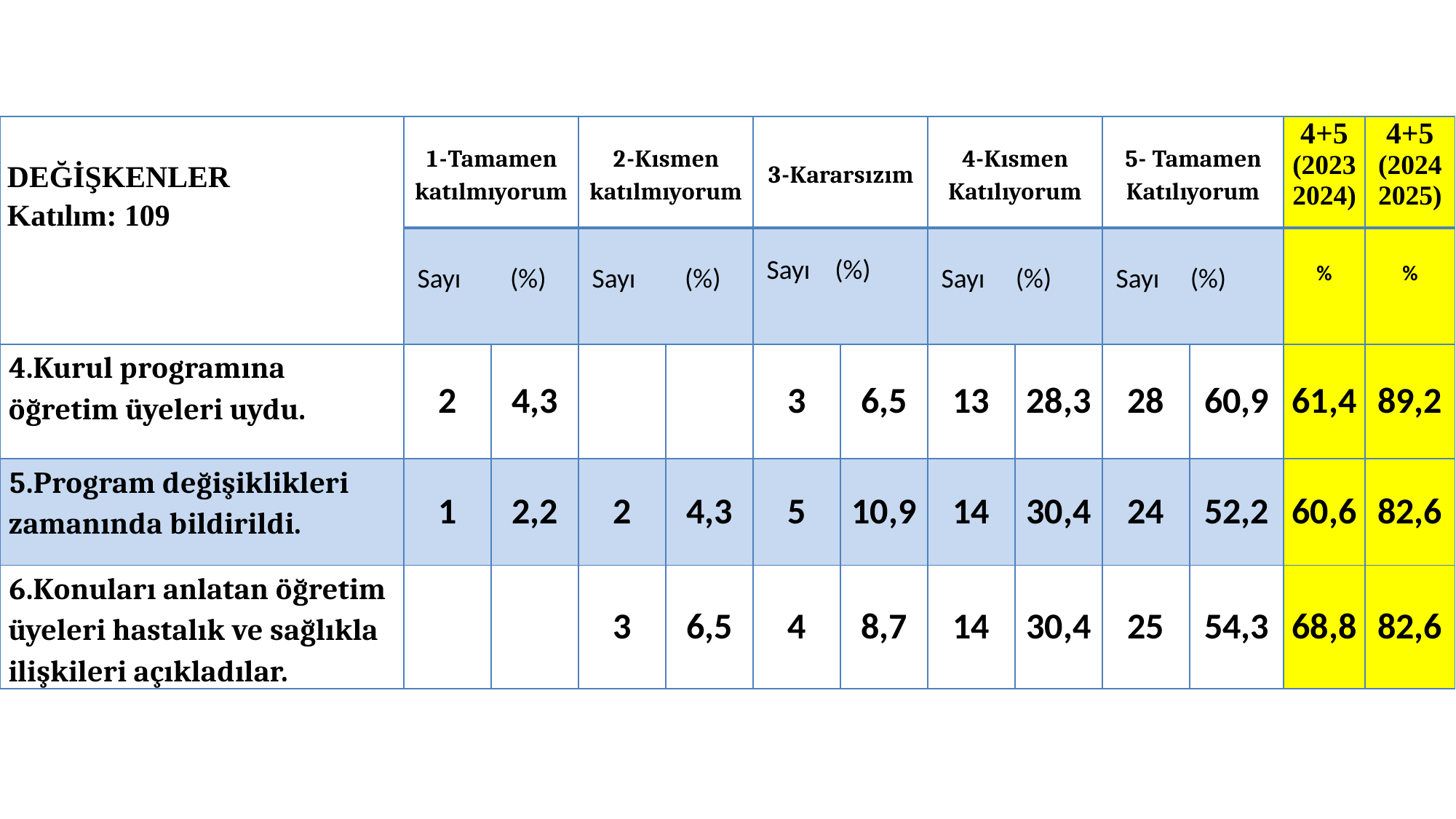

| DEĞİŞKENLER Katılım: 109 | 1-Tamamen katılmıyorum |  | 2-Kısmen katılmıyorum |  | 3-Kararsızım |  | 4-Kısmen Katılıyorum |  | 5- Tamamen Katılıyorum |  | 4+5 (20232024) | 4+5 (20242025) |
| --- | --- | --- | --- | --- | --- | --- | --- | --- | --- | --- | --- | --- |
|  | Sayı (%) |  | Sayı (%) |  | Sayı (%) |  | Sayı (%) |  | Sayı (%) |  | % | % |
| 4.Kurul programına öğretim üyeleri uydu. | 2 | 4,3 |  |  | 3 | 6,5 | 13 | 28,3 | 28 | 60,9 | 61,4 | 89,2 |
| 5.Program değişiklikleri zamanında bildirildi. | 1 | 2,2 | 2 | 4,3 | 5 | 10,9 | 14 | 30,4 | 24 | 52,2 | 60,6 | 82,6 |
| 6.Konuları anlatan öğretim üyeleri hastalık ve sağlıkla ilişkileri açıkladılar. |  |  | 3 | 6,5 | 4 | 8,7 | 14 | 30,4 | 25 | 54,3 | 68,8 | 82,6 |